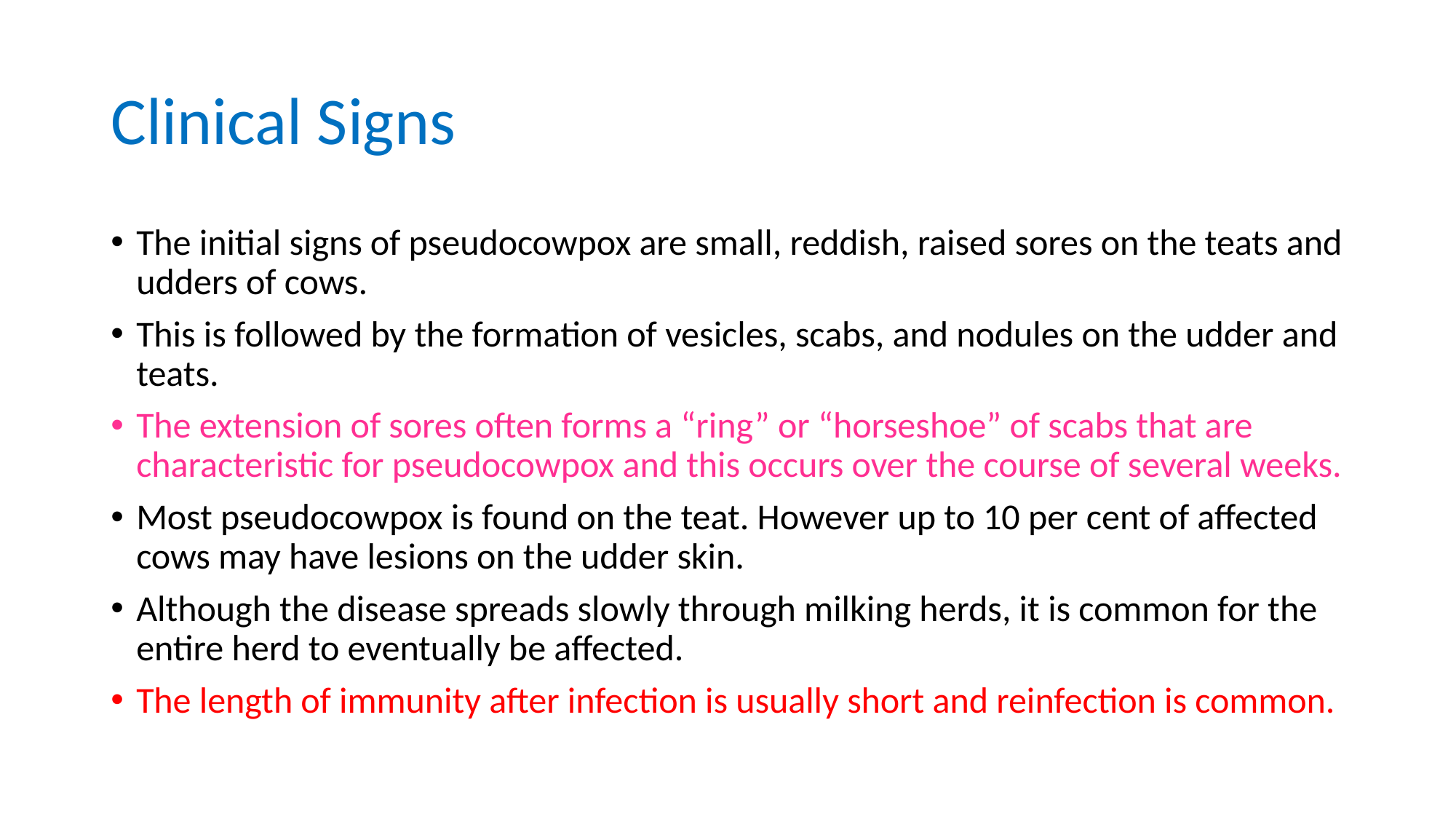

# Clinical Signs
The initial signs of pseudocowpox are small, reddish, raised sores on the teats and udders of cows.
This is followed by the formation of vesicles, scabs, and nodules on the udder and teats.
The extension of sores often forms a “ring” or “horseshoe” of scabs that are characteristic for pseudocowpox and this occurs over the course of several weeks.
Most pseudocowpox is found on the teat. However up to 10 per cent of affected cows may have lesions on the udder skin.
Although the disease spreads slowly through milking herds, it is common for the entire herd to eventually be affected.
The length of immunity after infection is usually short and reinfection is common.